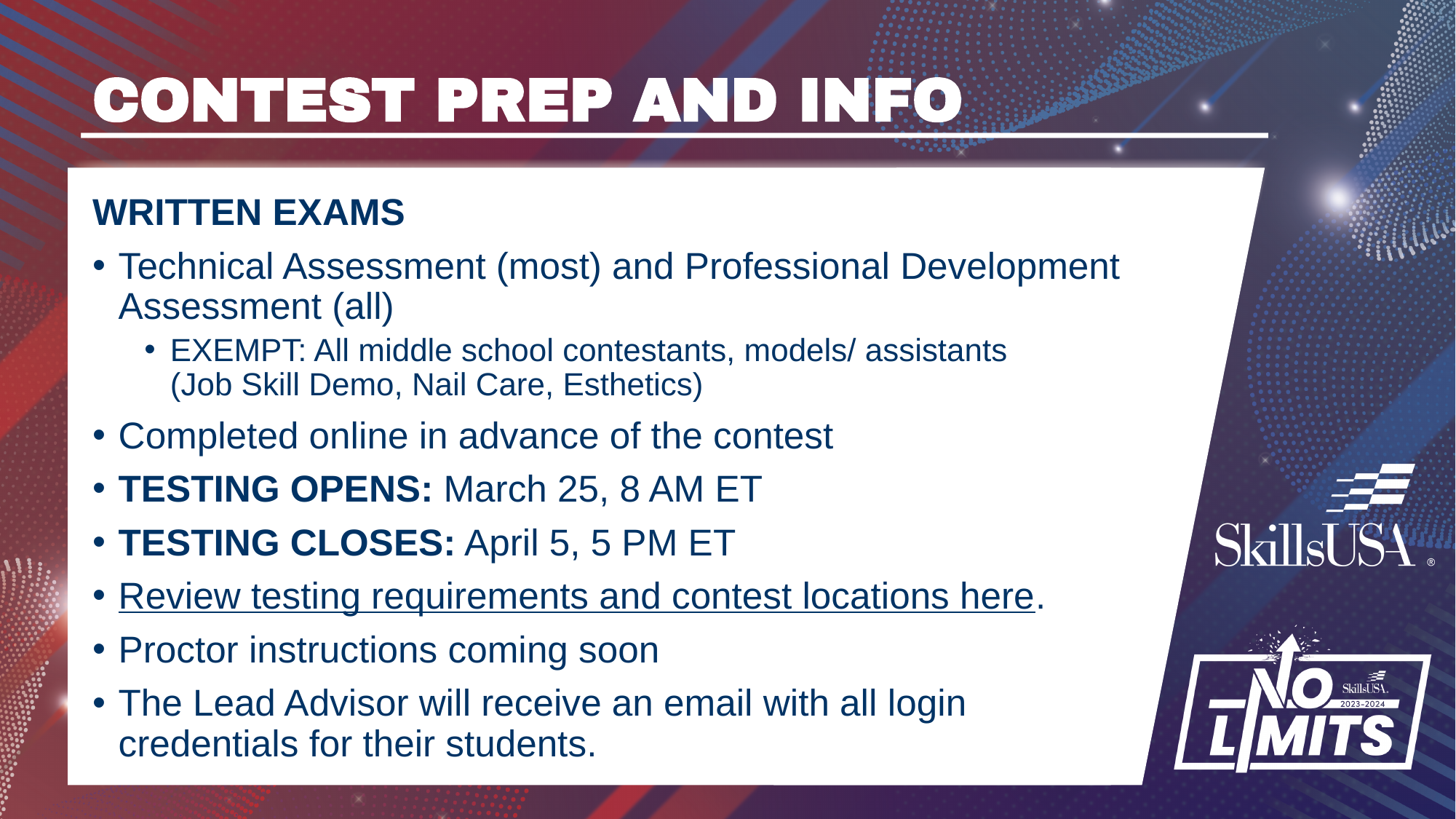

# CONTEST PREP AND INFO
WRITTEN EXAMS
Technical Assessment (most) and Professional Development Assessment (all)
EXEMPT: All middle school contestants, models/ assistants
(Job Skill Demo, Nail Care, Esthetics)
Completed online in advance of the contest
TESTING OPENS: March 25, 8 AM ET
TESTING CLOSES: April 5, 5 PM ET
Review testing requirements and contest locations here.
Proctor instructions coming soon
The Lead Advisor will receive an email with all login
credentials for their students.